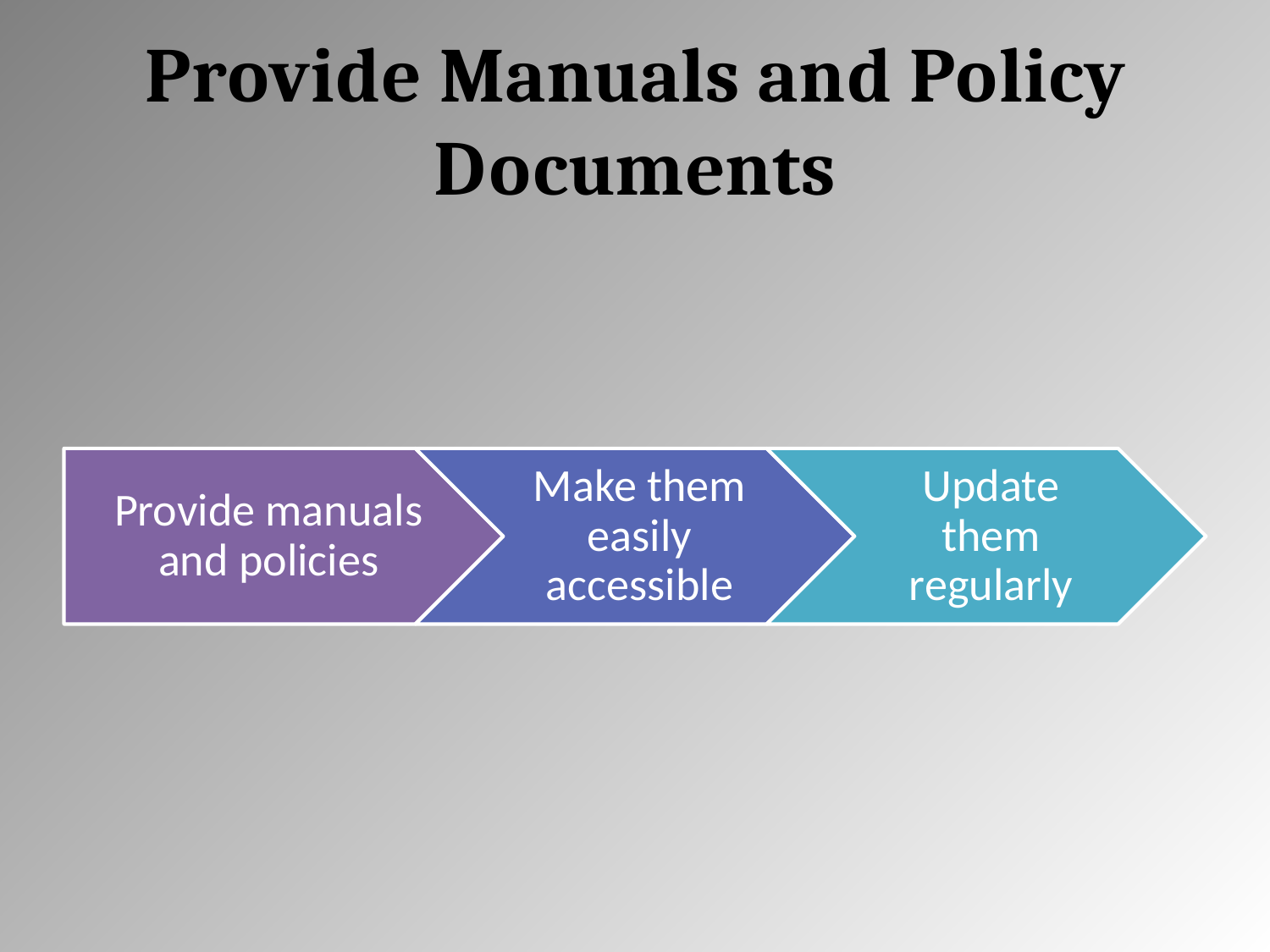

# Provide Manuals and Policy Documents
Provide manuals and policies
Make them easily accessible
Update them regularly